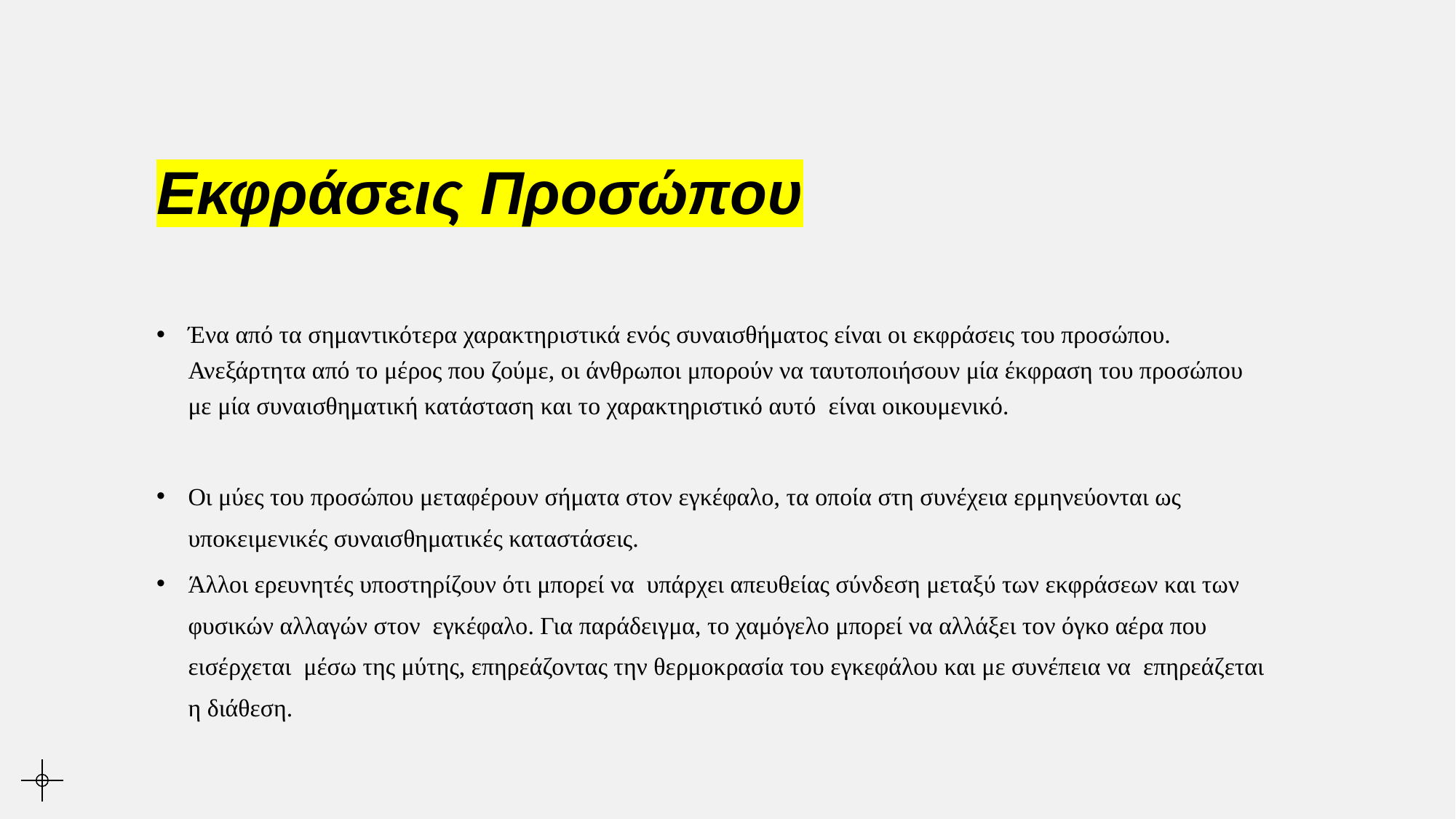

# Εκφράσεις Προσώπου

Ένα από τα σημαντικότερα χαρακτηριστικά ενός συναισθήματος είναι οι εκφράσεις του προσώπου. Ανεξάρτητα από το μέρος που ζούμε, οι άνθρωποι μπορούν να ταυτοποιήσουν μία έκφραση του προσώπου με μία συναισθηματική κατάσταση και το χαρακτηριστικό αυτό  είναι οικουμενικό.

Οι μύες του προσώπου μεταφέρουν σήματα στον εγκέφαλο, τα οποία στη συνέχεια ερμηνεύονται ως υποκειμενικές συναισθηματικές καταστάσεις.
Άλλοι ερευνητές υποστηρίζουν ότι μπορεί να  υπάρχει απευθείας σύνδεση μεταξύ των εκφράσεων και των φυσικών αλλαγών στον  εγκέφαλο. Για παράδειγμα, το χαμόγελο μπορεί να αλλάξει τον όγκο αέρα που εισέρχεται  μέσω της μύτης, επηρεάζοντας την θερμοκρασία του εγκεφάλου και με συνέπεια να  επηρεάζεται η διάθεση.